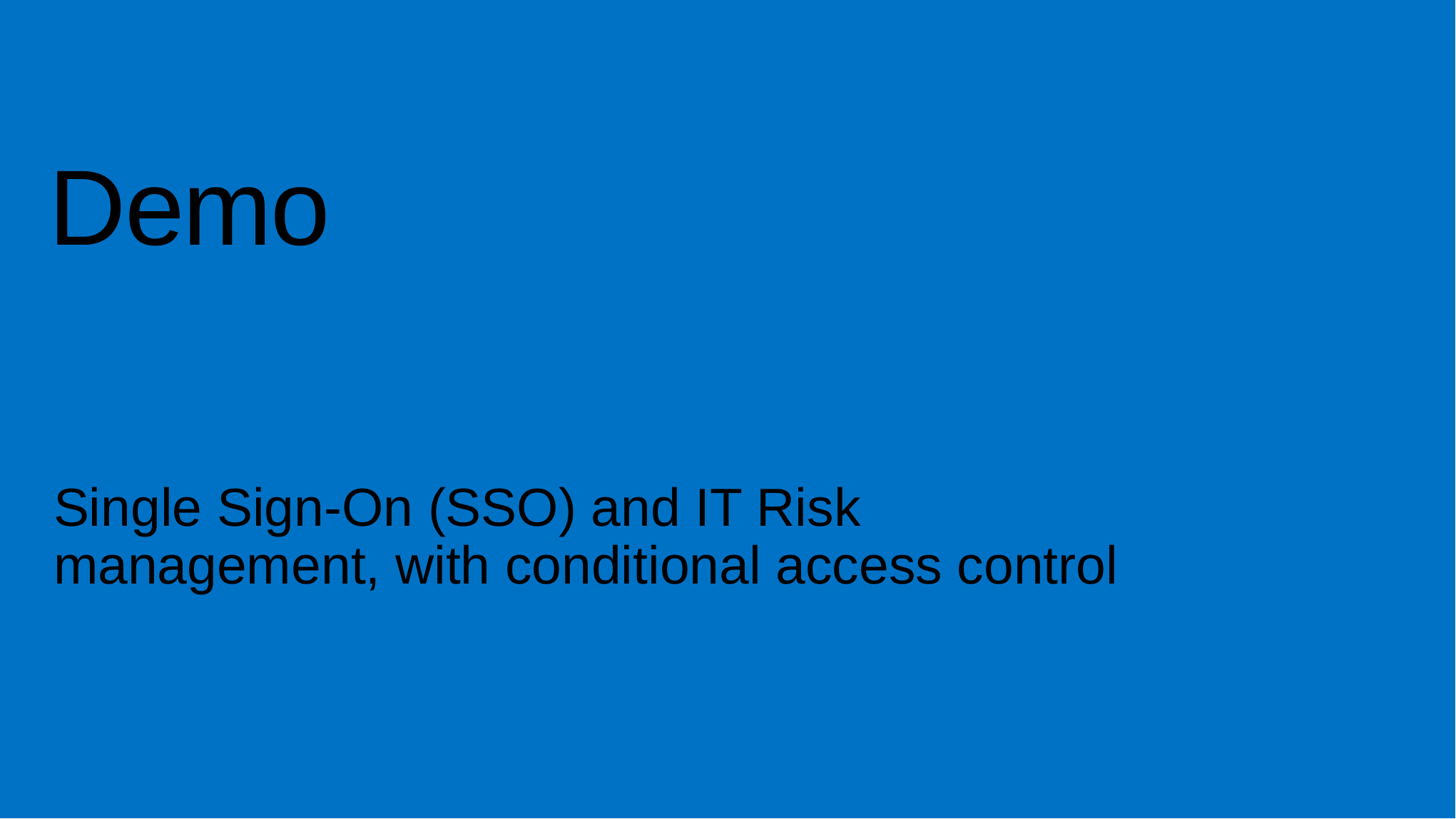

# Demo
Single Sign-On (SSO) and IT Risk management, with conditional access control